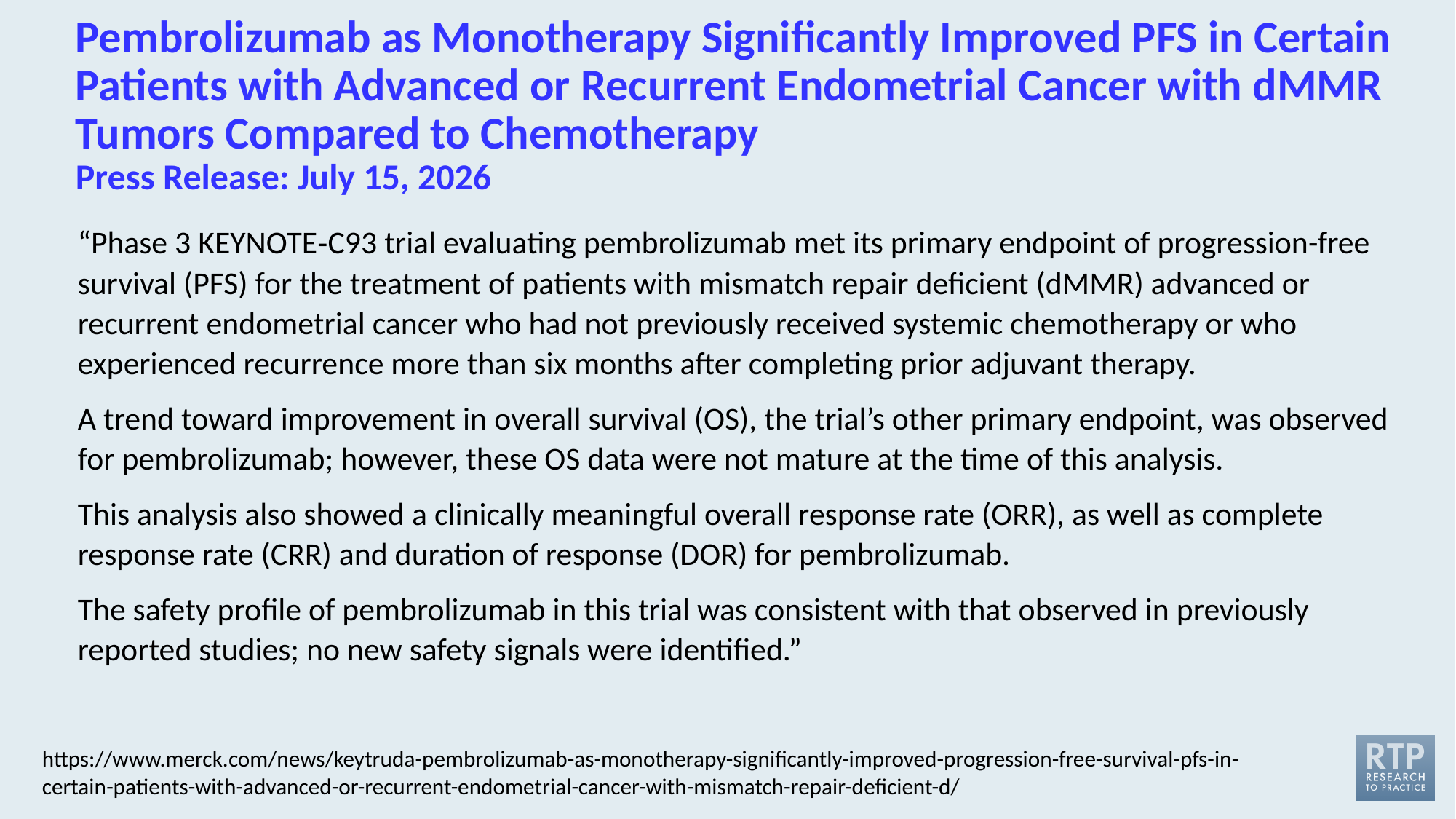

# Pembrolizumab as Monotherapy Significantly Improved PFS in Certain Patients with Advanced or Recurrent Endometrial Cancer with dMMR Tumors Compared to Chemotherapy Press Release: July 15, 2026
“Phase 3 KEYNOTE‑C93 trial evaluating pembrolizumab met its primary endpoint of progression-free survival (PFS) for the treatment of patients with mismatch repair deficient (dMMR) advanced or recurrent endometrial cancer who had not previously received systemic chemotherapy or who experienced recurrence more than six months after completing prior adjuvant therapy.
A trend toward improvement in overall survival (OS), the trial’s other primary endpoint, was observed for pembrolizumab; however, these OS data were not mature at the time of this analysis.
This analysis also showed a clinically meaningful overall response rate (ORR), as well as complete response rate (CRR) and duration of response (DOR) for pembrolizumab.
The safety profile of pembrolizumab in this trial was consistent with that observed in previously reported studies; no new safety signals were identified.”
https://www.merck.com/news/keytruda-pembrolizumab-as-monotherapy-significantly-improved-progression-free-survival-pfs-in-certain-patients-with-advanced-or-recurrent-endometrial-cancer-with-mismatch-repair-deficient-d/